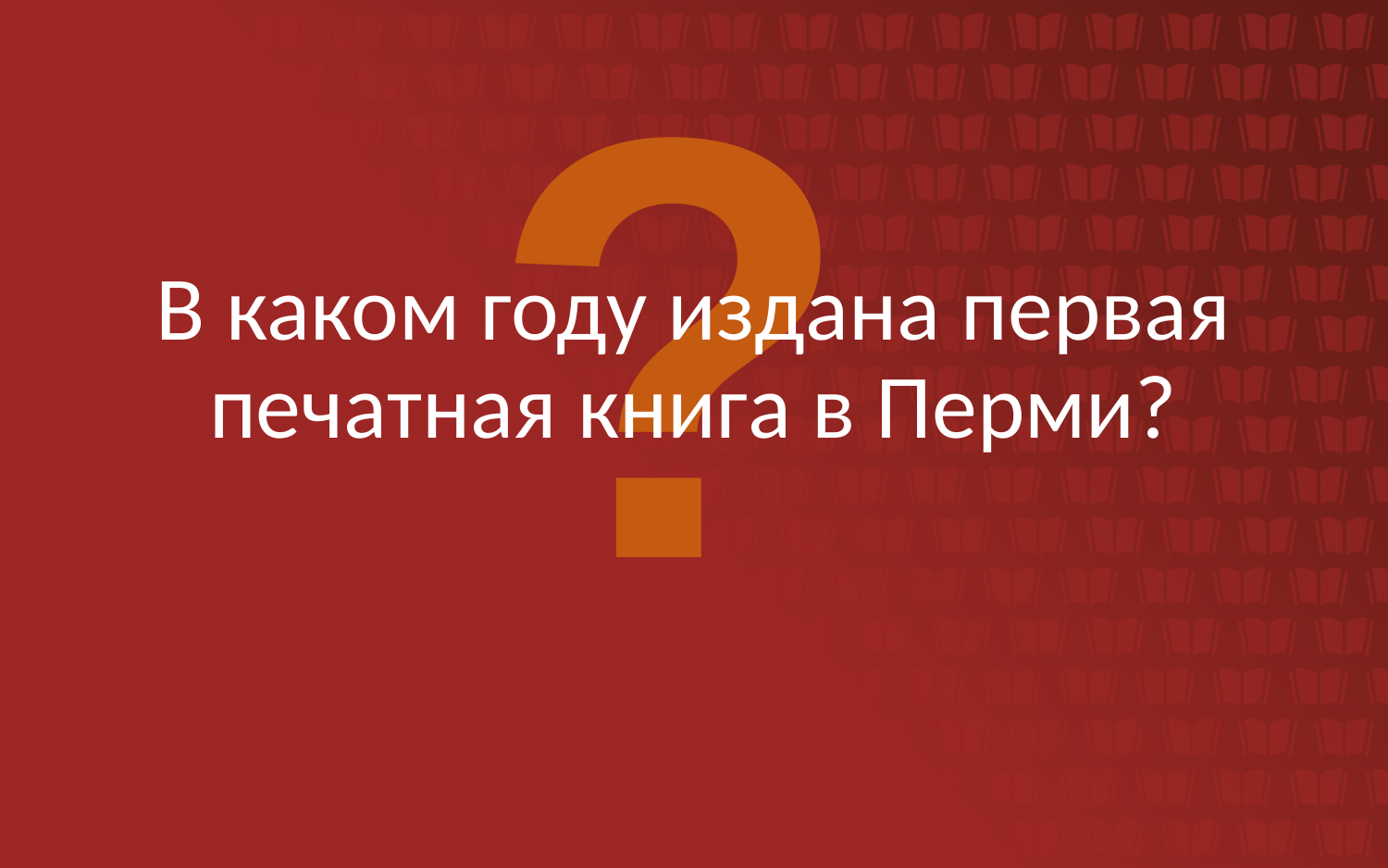

?
В каком году издана первая печатная книга в Перми?